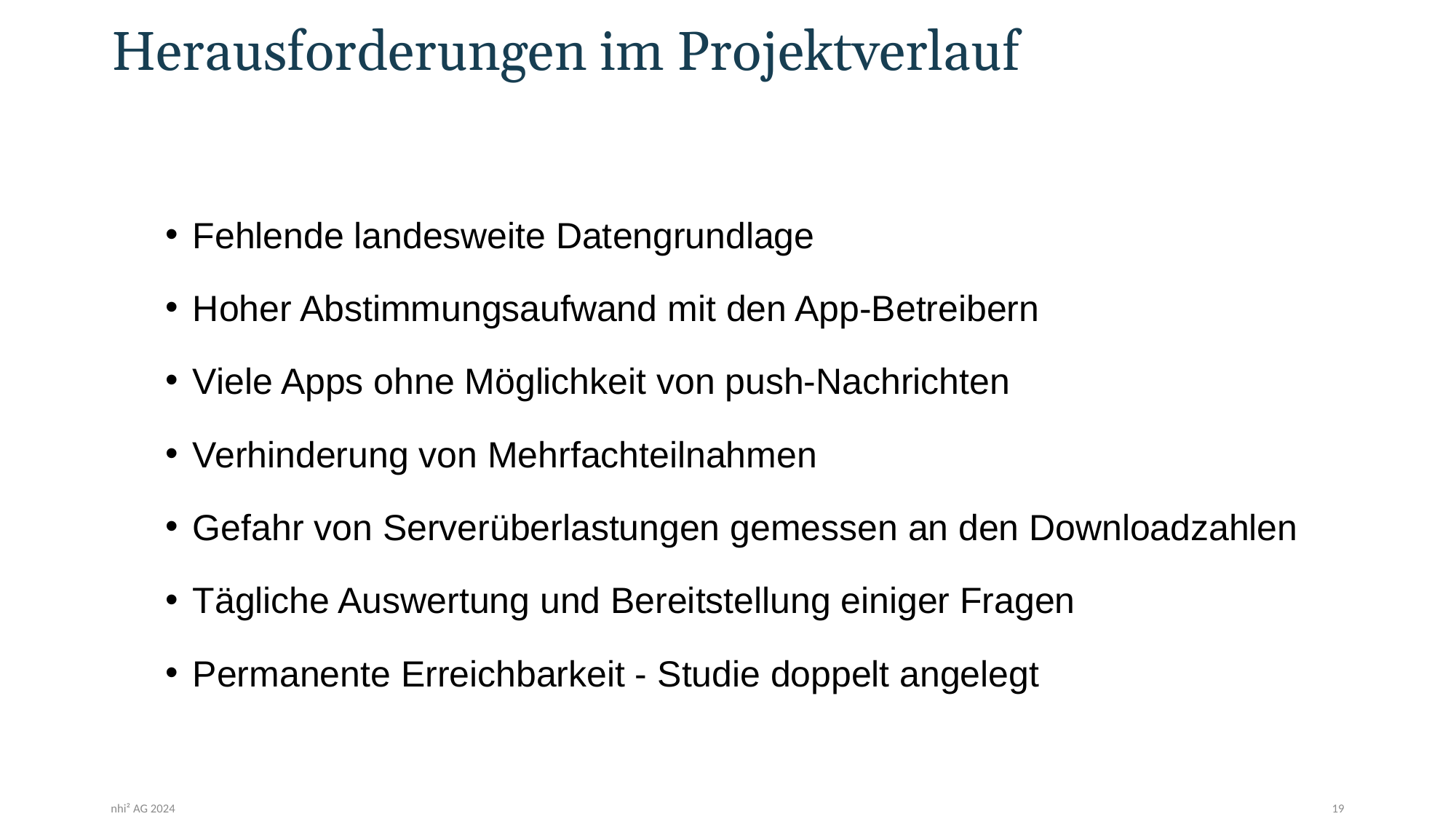

# Herausforderungen im Projektverlauf
Fehlende landesweite Datengrundlage
Hoher Abstimmungsaufwand mit den App-Betreibern
Viele Apps ohne Möglichkeit von push-Nachrichten
Verhinderung von Mehrfachteilnahmen
Gefahr von Serverüberlastungen gemessen an den Downloadzahlen
Tägliche Auswertung und Bereitstellung einiger Fragen
Permanente Erreichbarkeit - Studie doppelt angelegt

nhi² AG 2024
19